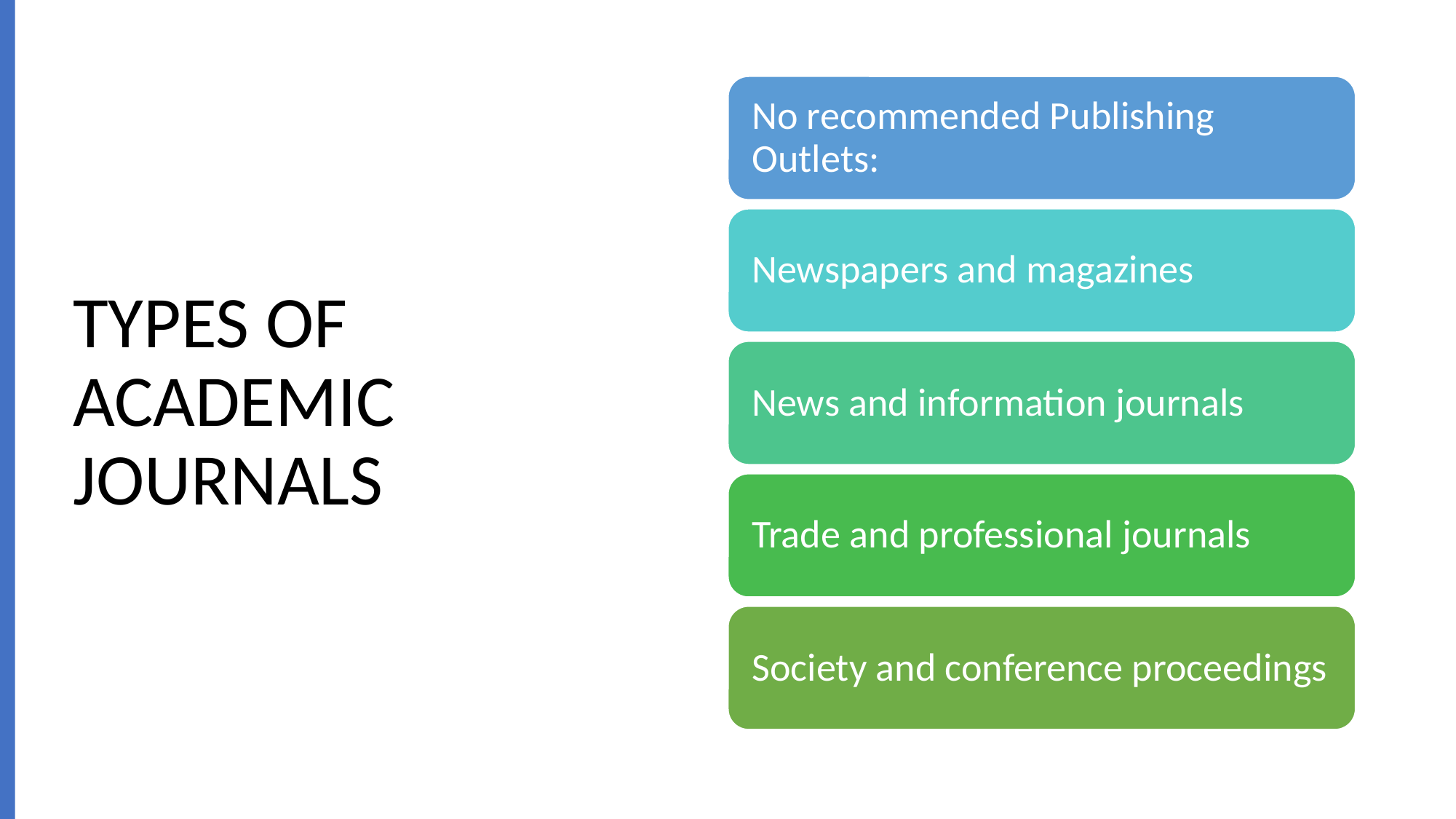

# TYPES OF ACADEMIC JOURNALS
No recommended Publishing Outlets:
Newspapers and magazines
News and information journals
Trade and professional journals
Society and conference proceedings